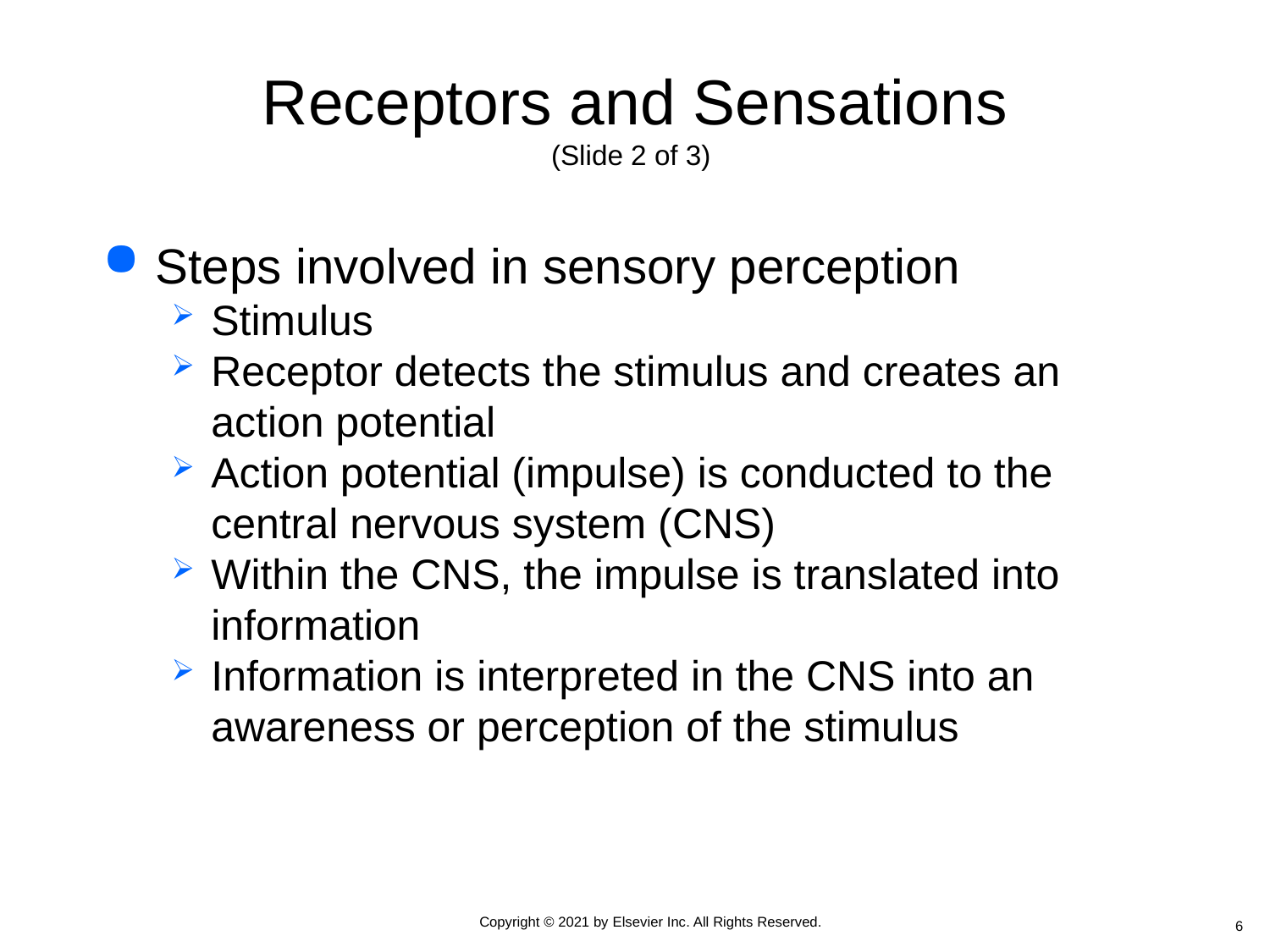

# Receptors and Sensations (Slide 2 of 3)
Steps involved in sensory perception
Stimulus
Receptor detects the stimulus and creates an action potential
Action potential (impulse) is conducted to the central nervous system (CNS)
Within the CNS, the impulse is translated into information
Information is interpreted in the CNS into an awareness or perception of the stimulus
6